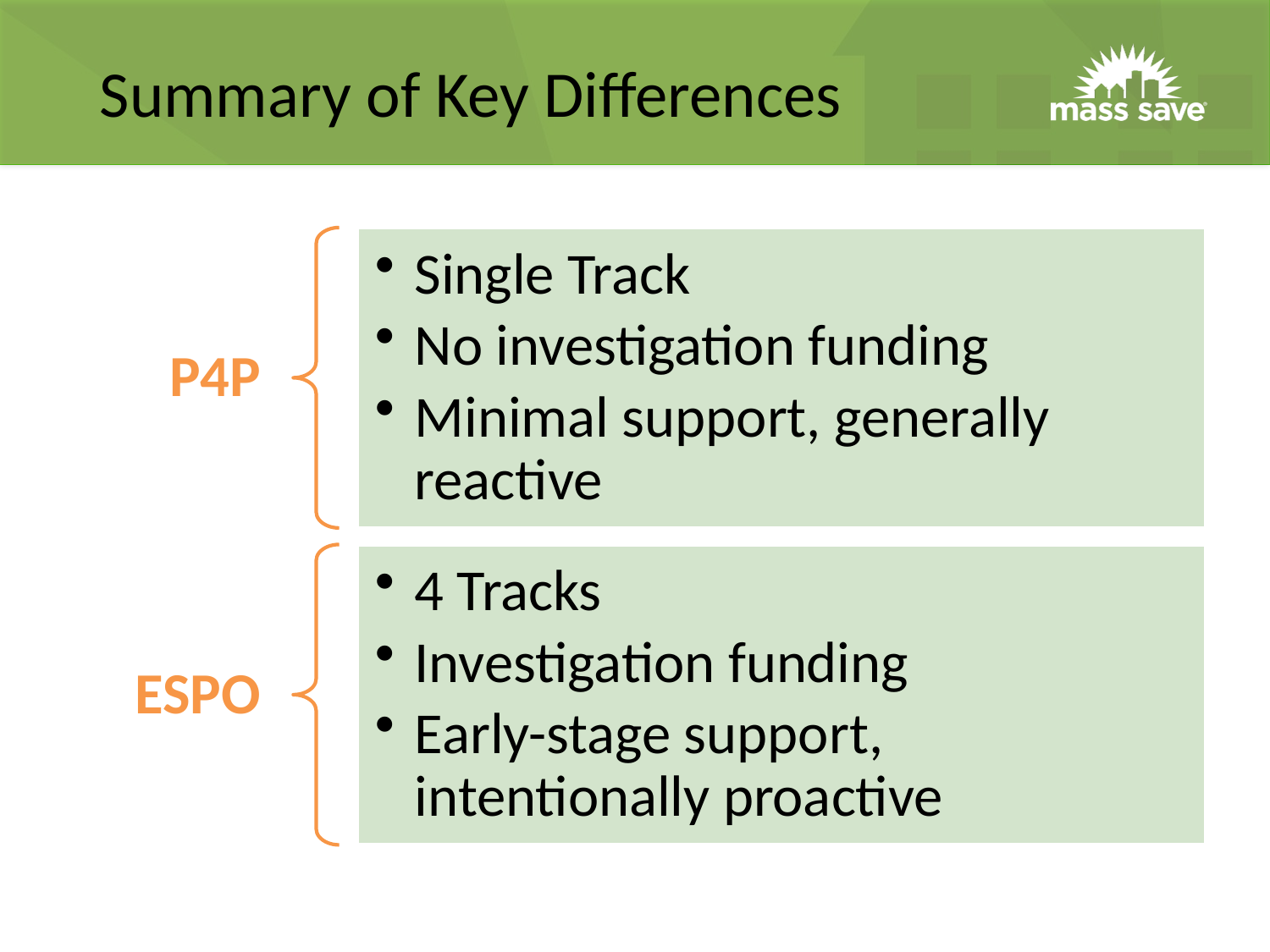

# Summary of Key Differences
P4P
Single Track
No investigation funding
Minimal support, generally reactive
ESPO
4 Tracks
Investigation funding
Early-stage support, intentionally proactive